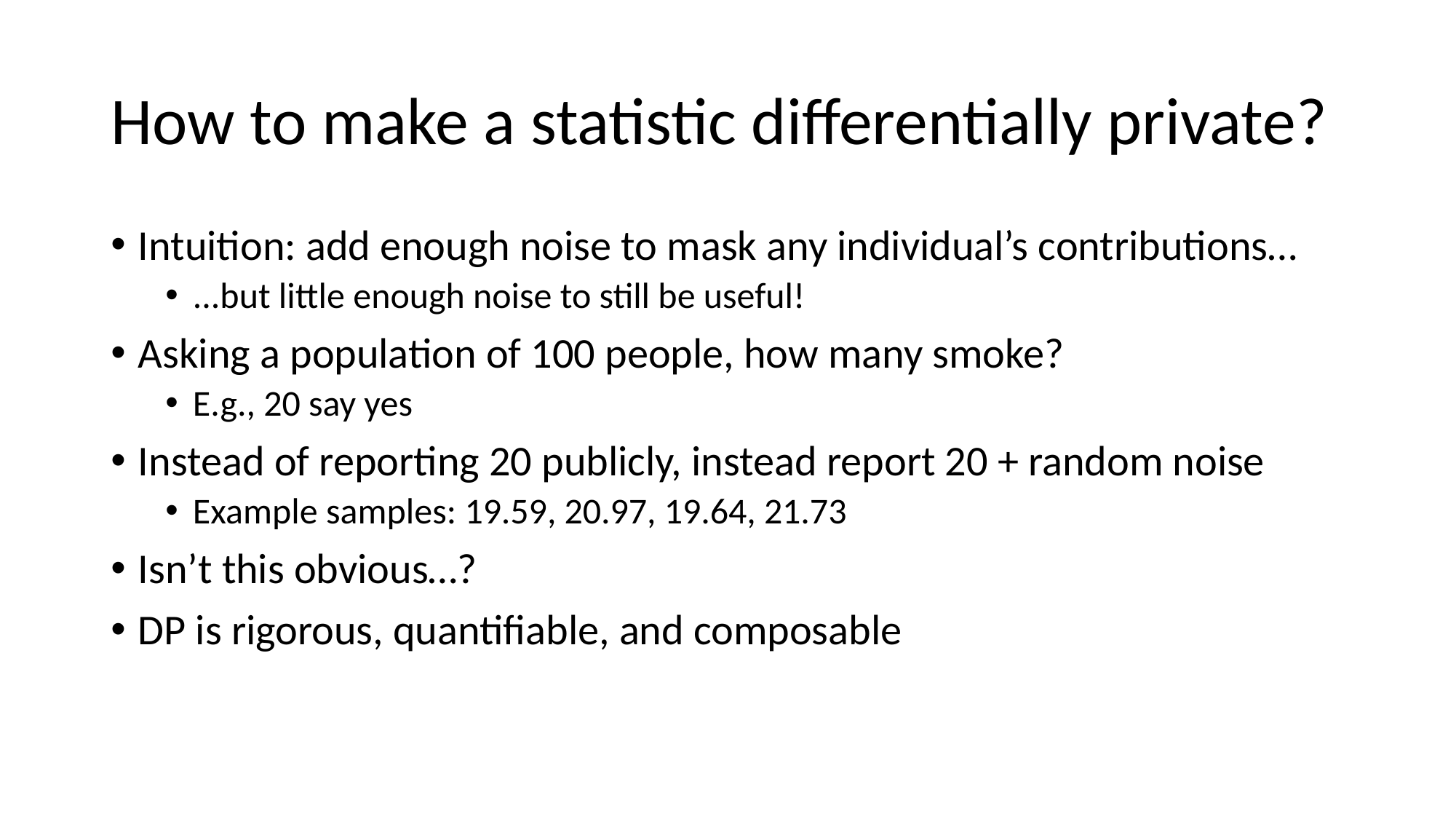

# How to make a statistic differentially private?
Intuition: add enough noise to mask any individual’s contributions…
...but little enough noise to still be useful!
Asking a population of 100 people, how many smoke?
E.g., 20 say yes
Instead of reporting 20 publicly, instead report 20 + random noise
Example samples: 19.59, 20.97, 19.64, 21.73
Isn’t this obvious…?
DP is rigorous, quantifiable, and composable